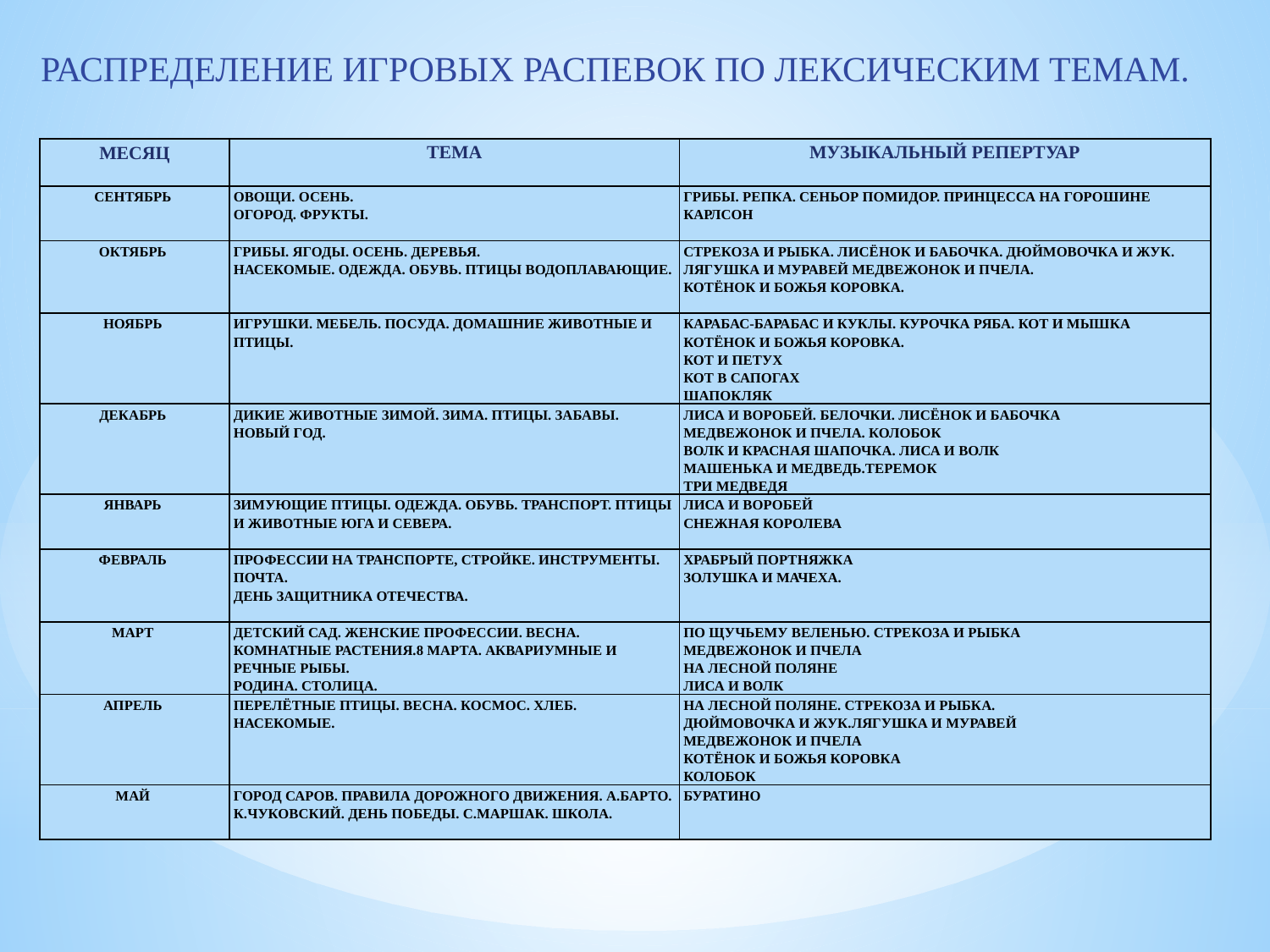

РАСПРЕДЕЛЕНИЕ ИГРОВЫХ РАСПЕВОК ПО ЛЕКСИЧЕСКИМ ТЕМАМ.
| МЕСЯЦ | ТЕМА | МУЗЫКАЛЬНЫЙ РЕПЕРТУАР |
| --- | --- | --- |
| СЕНТЯБРЬ | ОВОЩИ. ОСЕНЬ. ОГОРОД. ФРУКТЫ. | ГРИБЫ. РЕПКА. СЕНЬОР ПОМИДОР. ПРИНЦЕССА НА ГОРОШИНЕ КАРЛСОН |
| ОКТЯБРЬ | ГРИБЫ. ЯГОДЫ. ОСЕНЬ. ДЕРЕВЬЯ. НАСЕКОМЫЕ. ОДЕЖДА. ОБУВЬ. ПТИЦЫ ВОДОПЛАВАЮЩИЕ. | СТРЕКОЗА И РЫБКА. ЛИСЁНОК И БАБОЧКА. ДЮЙМОВОЧКА И ЖУК. ЛЯГУШКА И МУРАВЕЙ МЕДВЕЖОНОК И ПЧЕЛА. КОТЁНОК И БОЖЬЯ КОРОВКА. |
| НОЯБРЬ | ИГРУШКИ. МЕБЕЛЬ. ПОСУДА. ДОМАШНИЕ ЖИВОТНЫЕ И ПТИЦЫ. | КАРАБАС-БАРАБАС И КУКЛЫ. КУРОЧКА РЯБА. КОТ И МЫШКА КОТЁНОК И БОЖЬЯ КОРОВКА. КОТ И ПЕТУХ КОТ В САПОГАХ ШАПОКЛЯК |
| ДЕКАБРЬ | ДИКИЕ ЖИВОТНЫЕ ЗИМОЙ. ЗИМА. ПТИЦЫ. ЗАБАВЫ. НОВЫЙ ГОД. | ЛИСА И ВОРОБЕЙ. БЕЛОЧКИ. ЛИСЁНОК И БАБОЧКА МЕДВЕЖОНОК И ПЧЕЛА. КОЛОБОК ВОЛК И КРАСНАЯ ШАПОЧКА. ЛИСА И ВОЛК МАШЕНЬКА И МЕДВЕДЬ.ТЕРЕМОК ТРИ МЕДВЕДЯ |
| ЯНВАРЬ | ЗИМУЮЩИЕ ПТИЦЫ. ОДЕЖДА. ОБУВЬ. ТРАНСПОРТ. ПТИЦЫ И ЖИВОТНЫЕ ЮГА И СЕВЕРА. | ЛИСА И ВОРОБЕЙ СНЕЖНАЯ КОРОЛЕВА |
| ФЕВРАЛЬ | ПРОФЕССИИ НА ТРАНСПОРТЕ, СТРОЙКЕ. ИНСТРУМЕНТЫ. ПОЧТА. ДЕНЬ ЗАЩИТНИКА ОТЕЧЕСТВА. | ХРАБРЫЙ ПОРТНЯЖКА ЗОЛУШКА И МАЧЕХА. |
| МАРТ | ДЕТСКИЙ САД. ЖЕНСКИЕ ПРОФЕССИИ. ВЕСНА. КОМНАТНЫЕ РАСТЕНИЯ.8 МАРТА. АКВАРИУМНЫЕ И РЕЧНЫЕ РЫБЫ. РОДИНА. СТОЛИЦА. | ПО ЩУЧЬЕМУ ВЕЛЕНЬЮ. СТРЕКОЗА И РЫБКА МЕДВЕЖОНОК И ПЧЕЛА НА ЛЕСНОЙ ПОЛЯНЕ ЛИСА И ВОЛК |
| АПРЕЛЬ | ПЕРЕЛЁТНЫЕ ПТИЦЫ. ВЕСНА. КОСМОС. ХЛЕБ. НАСЕКОМЫЕ. | НА ЛЕСНОЙ ПОЛЯНЕ. СТРЕКОЗА И РЫБКА. ДЮЙМОВОЧКА И ЖУК.ЛЯГУШКА И МУРАВЕЙ МЕДВЕЖОНОК И ПЧЕЛА КОТЁНОК И БОЖЬЯ КОРОВКА КОЛОБОК |
| МАЙ | ГОРОД САРОВ. ПРАВИЛА ДОРОЖНОГО ДВИЖЕНИЯ. А.БАРТО. К.ЧУКОВСКИЙ. ДЕНЬ ПОБЕДЫ. С.МАРШАК. ШКОЛА. | БУРАТИНО |